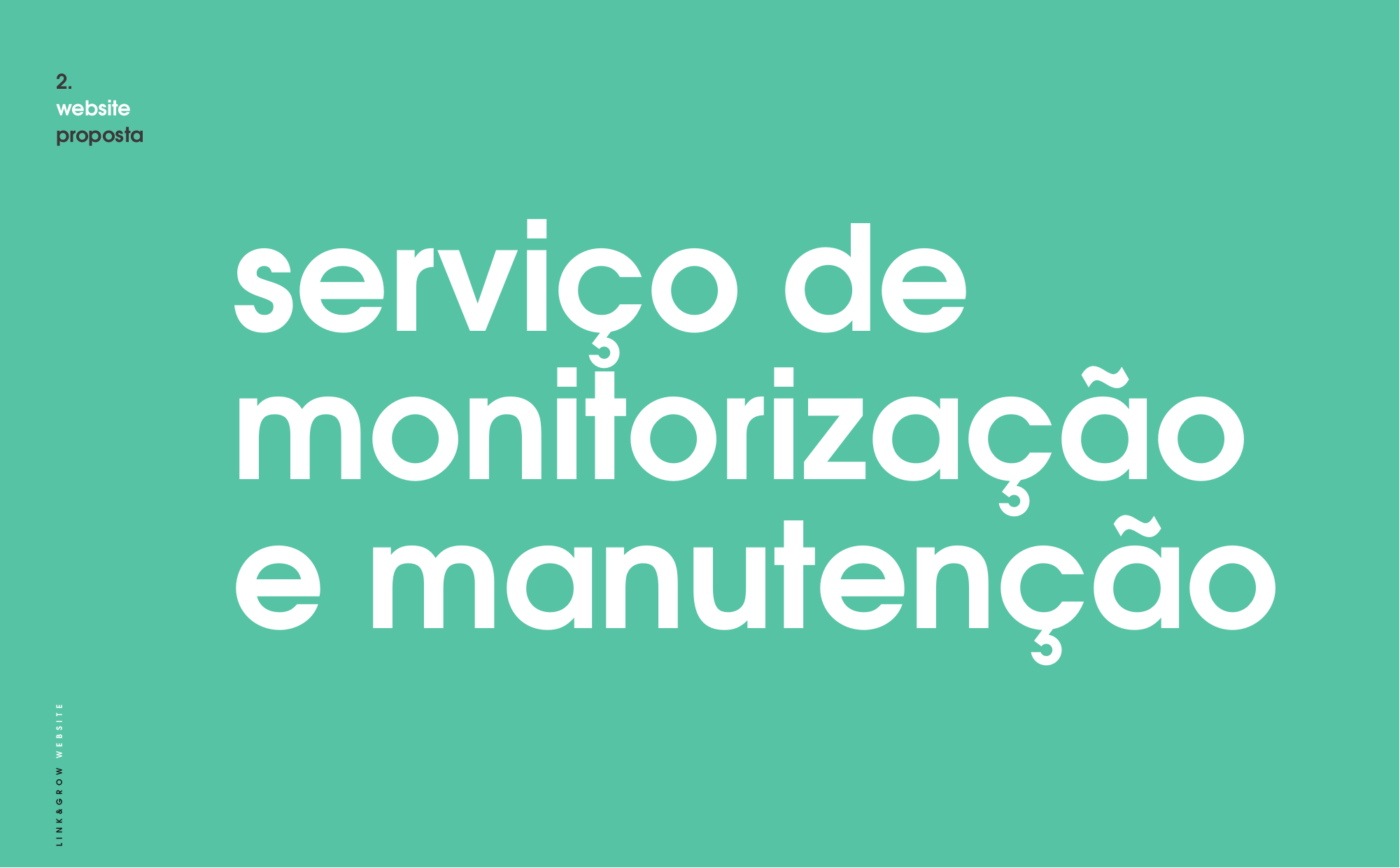

# 2. website proposta
serviço de
monitorização
e manutenção
LINK&GROW WEBSITE